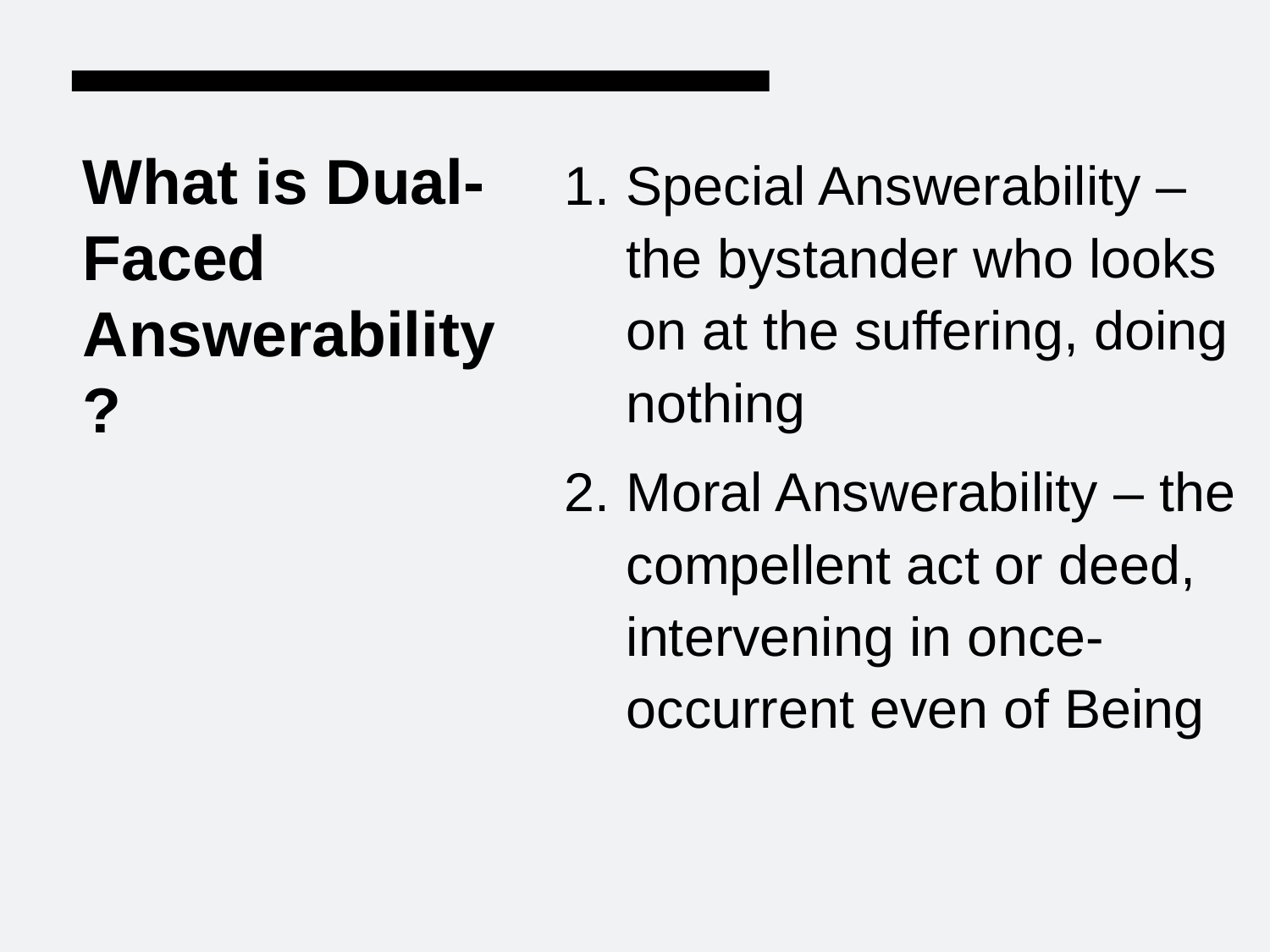

# What is Dual-Faced Answerability?
Special Answerability –the bystander who looks on at the suffering, doing nothing
Moral Answerability – the compellent act or deed, intervening in once-occurrent even of Being